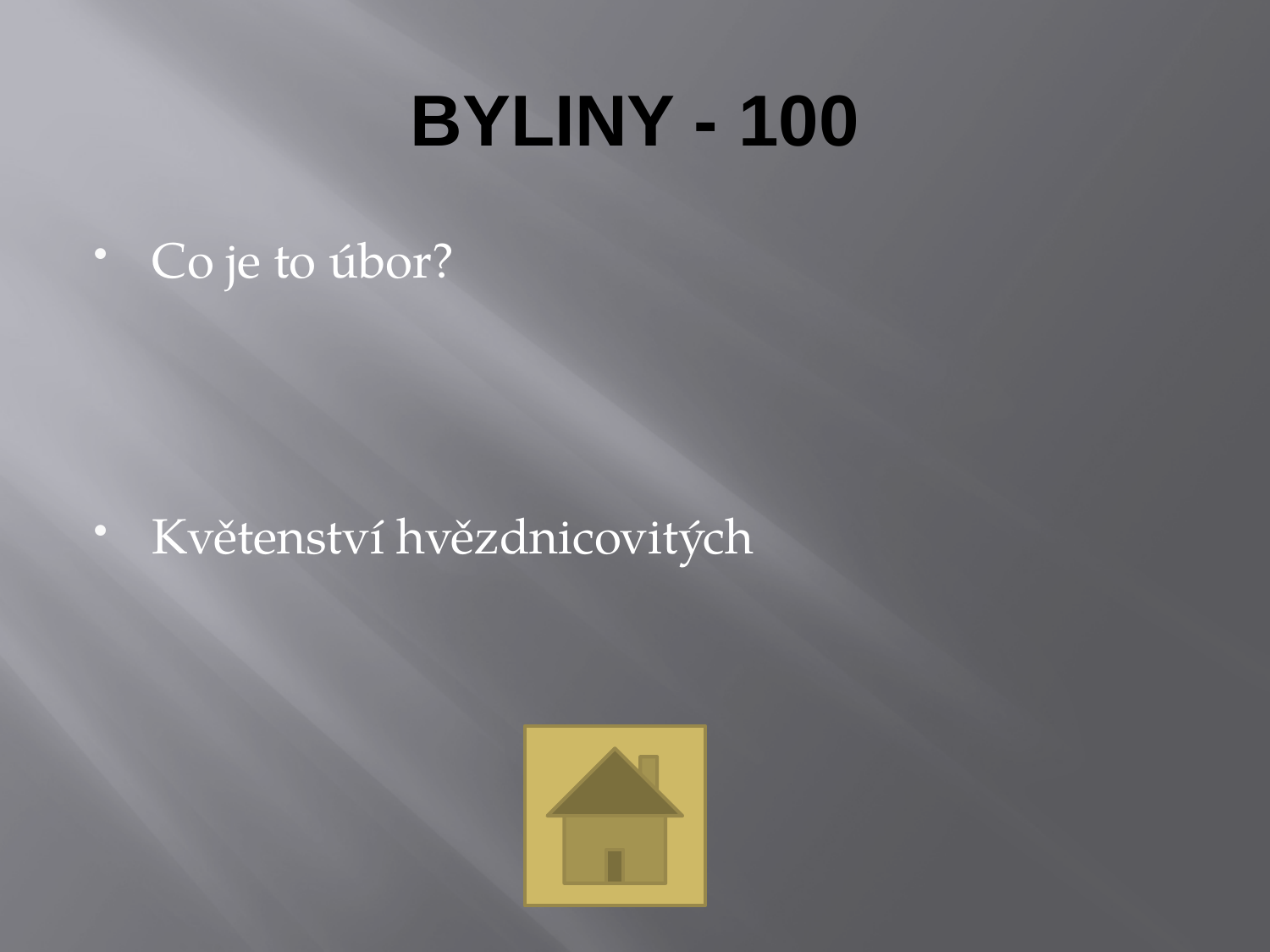

# BYLINY - 100
Co je to úbor?

Květenství hvězdnicovitých